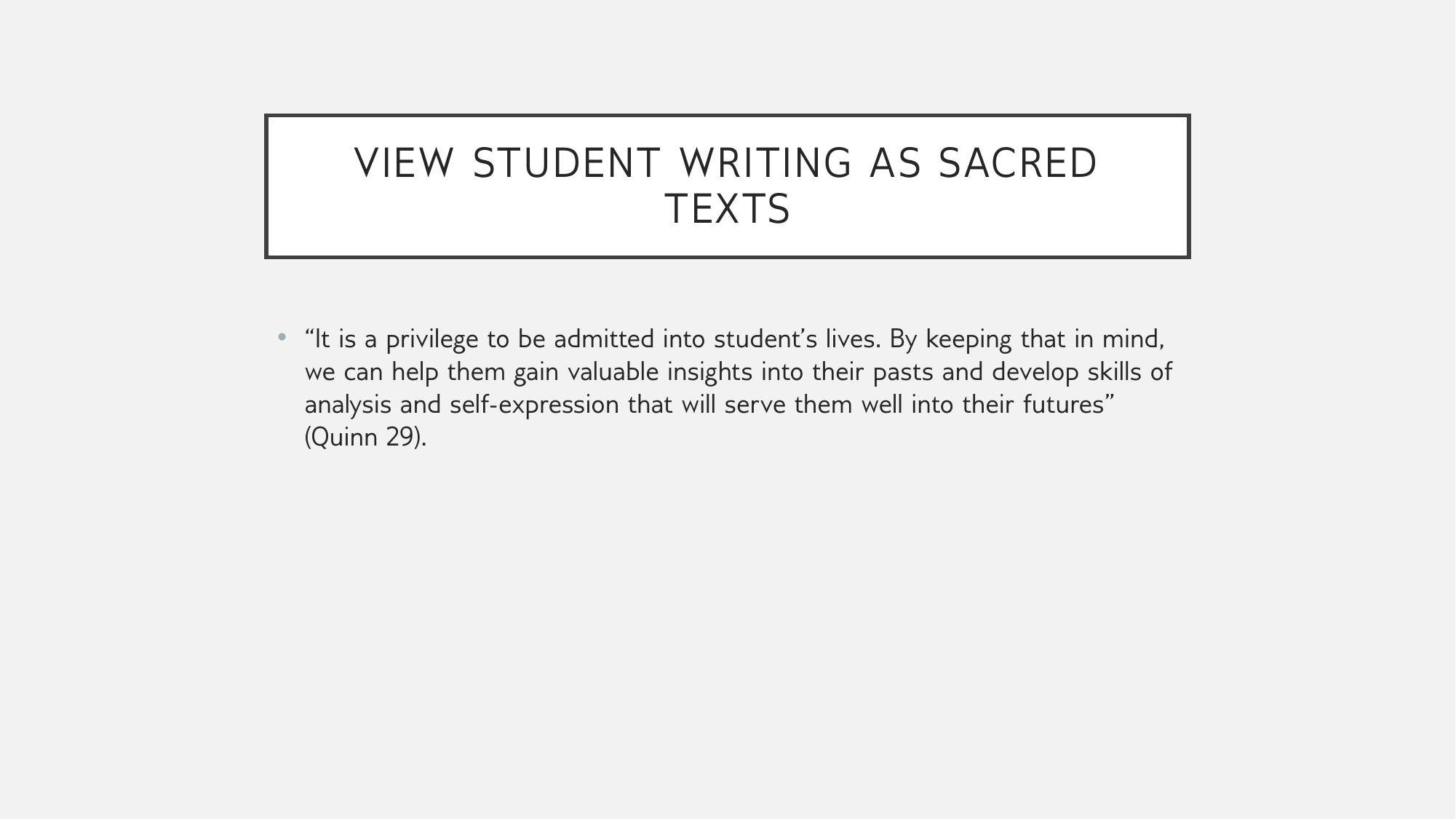

# View student writing as sacred texts
“It is a privilege to be admitted into student’s lives. By keeping that in mind, we can help them gain valuable insights into their pasts and develop skills of analysis and self-expression that will serve them well into their futures” (Quinn 29).